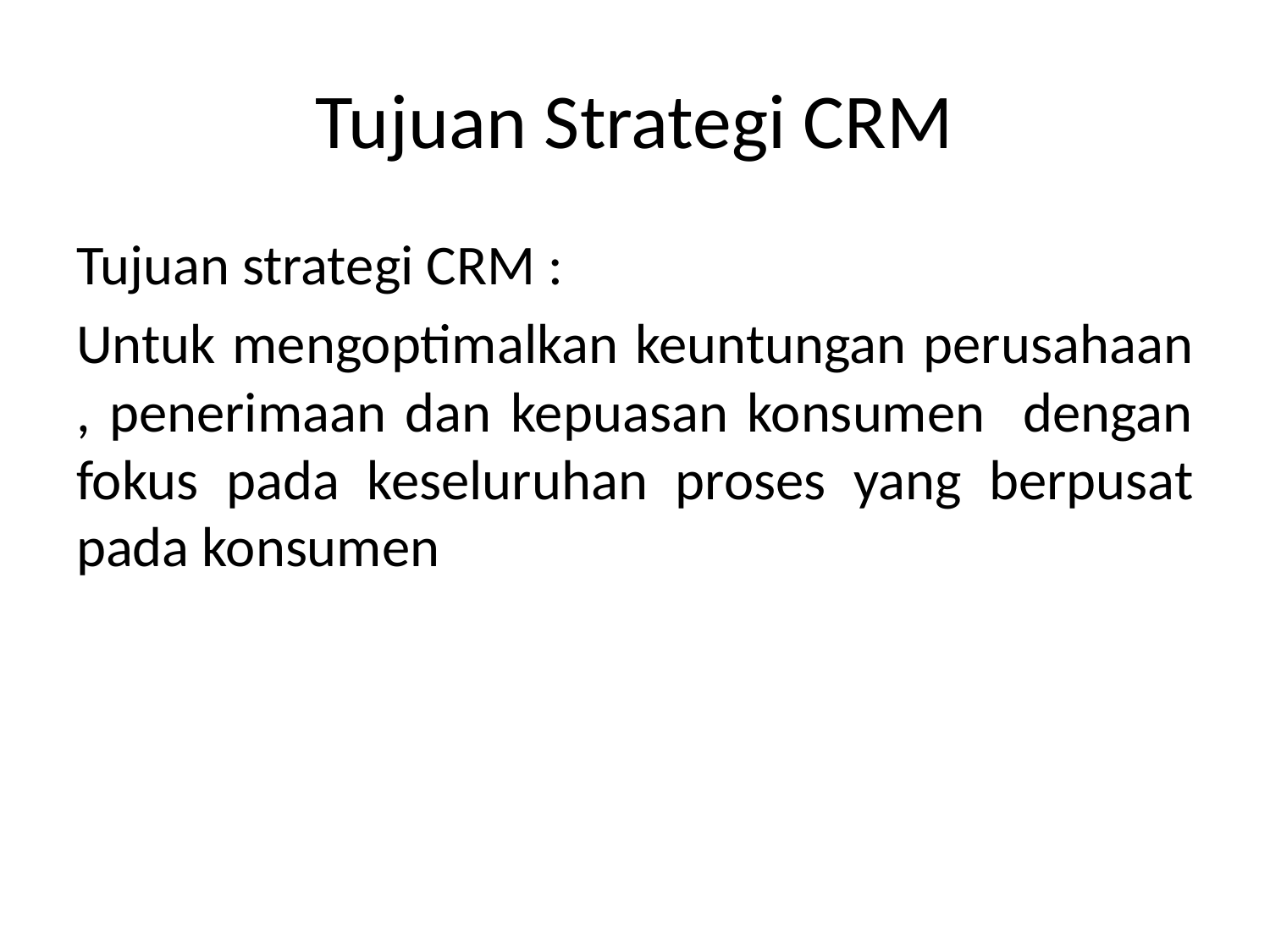

# Tujuan Strategi CRM
Tujuan strategi CRM :
Untuk mengoptimalkan keuntungan perusahaan , penerimaan dan kepuasan konsumen  dengan fokus pada keseluruhan proses yang berpusat pada konsumen